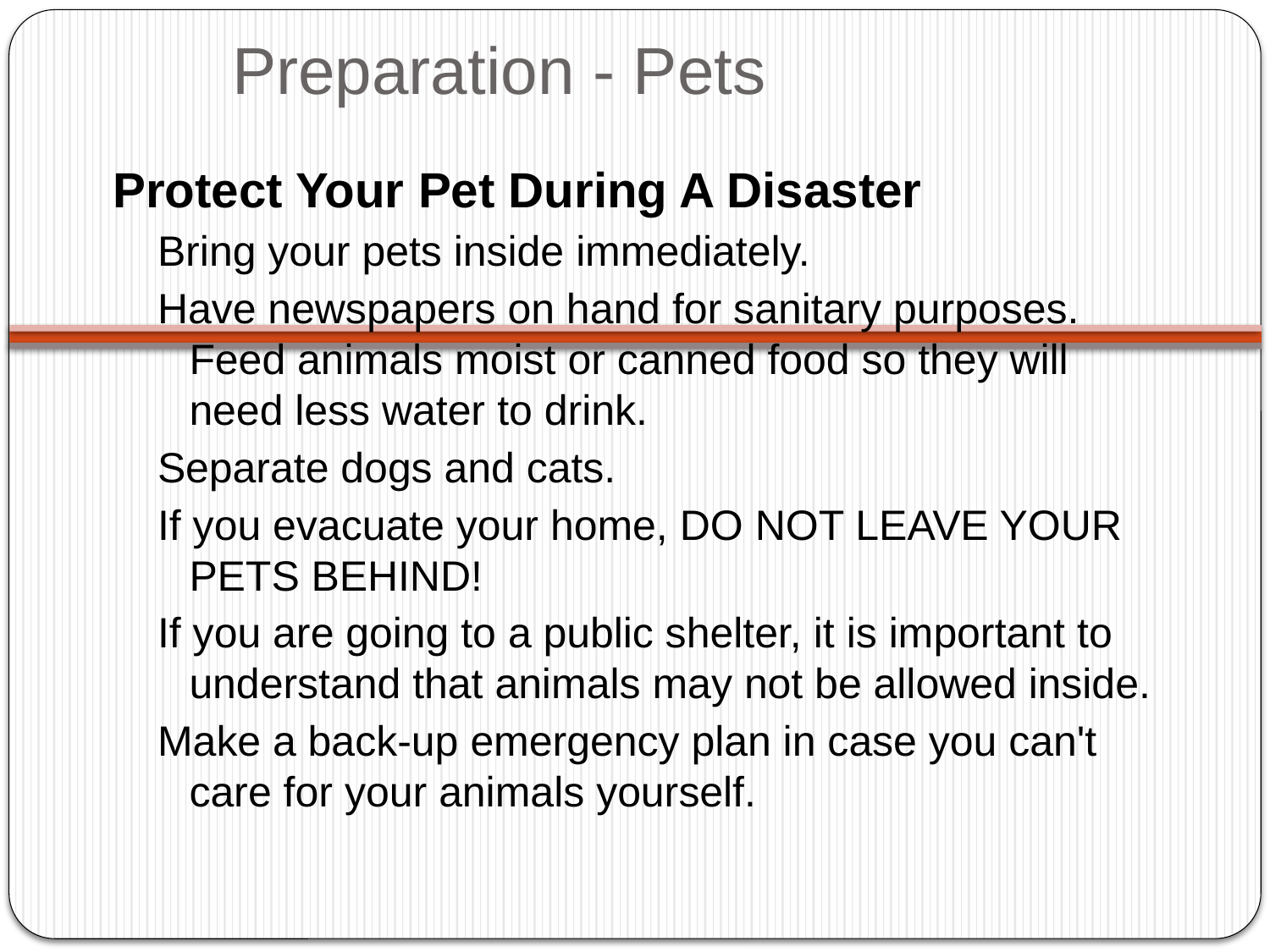

# Preparation - Pets
Protect Your Pet During A Disaster
Bring your pets inside immediately.
Have newspapers on hand for sanitary purposes. Feed animals moist or canned food so they will need less water to drink.
Separate dogs and cats.
If you evacuate your home, DO NOT LEAVE YOUR PETS BEHIND!
If you are going to a public shelter, it is important to understand that animals may not be allowed inside.
Make a back-up emergency plan in case you can't care for your animals yourself.